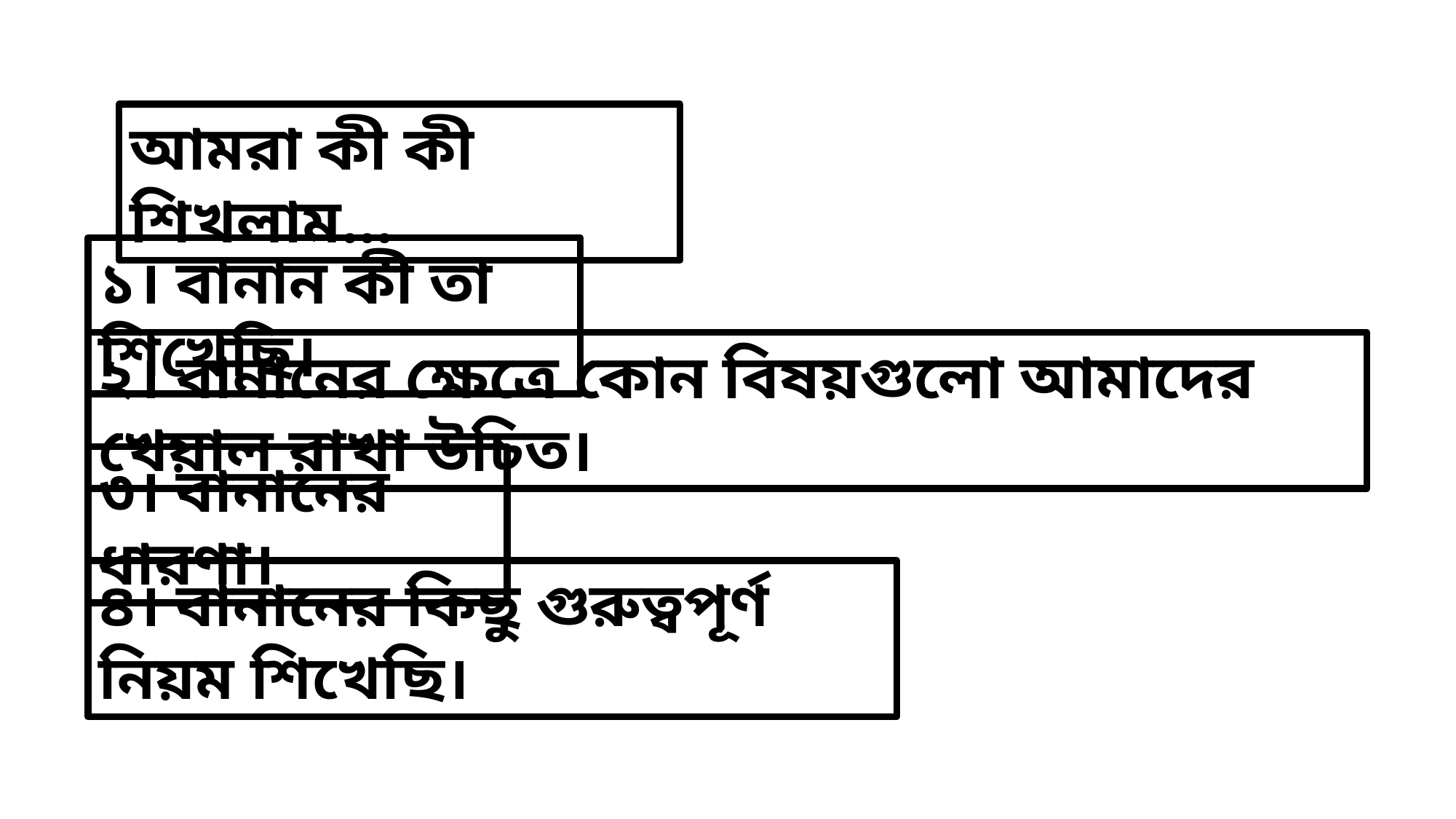

আমরা কী কী শিখলাম…
১। বানান কী তা শিখেছি।
২। বানানের ক্ষেত্রে কোন বিষয়গুলো আমাদের খেয়াল রাখা উচিত।
৩। বানানের ধারণা।
৪। বানানের কিছু গুরুত্বপূর্ণ নিয়ম শিখেছি।